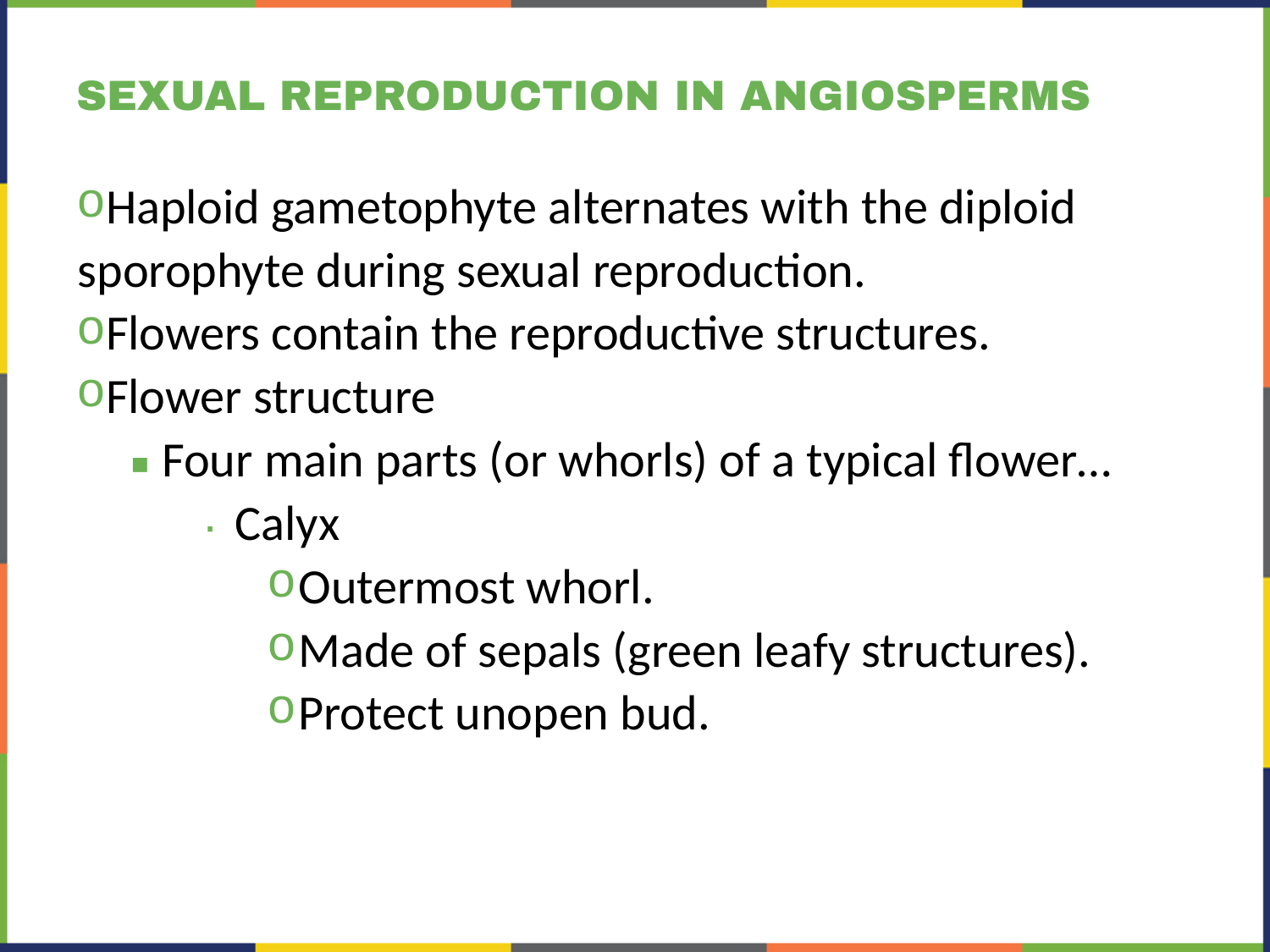

# SEXUAL REPRODUCTION IN ANGIOSPERMS
Haploid gametophyte alternates with the diploid sporophyte during sexual reproduction.
Flowers contain the reproductive structures.
Flower structure
Four main parts (or whorls) of a typical flower…
Calyx
Outermost whorl.
Made of sepals (green leafy structures).
Protect unopen bud.